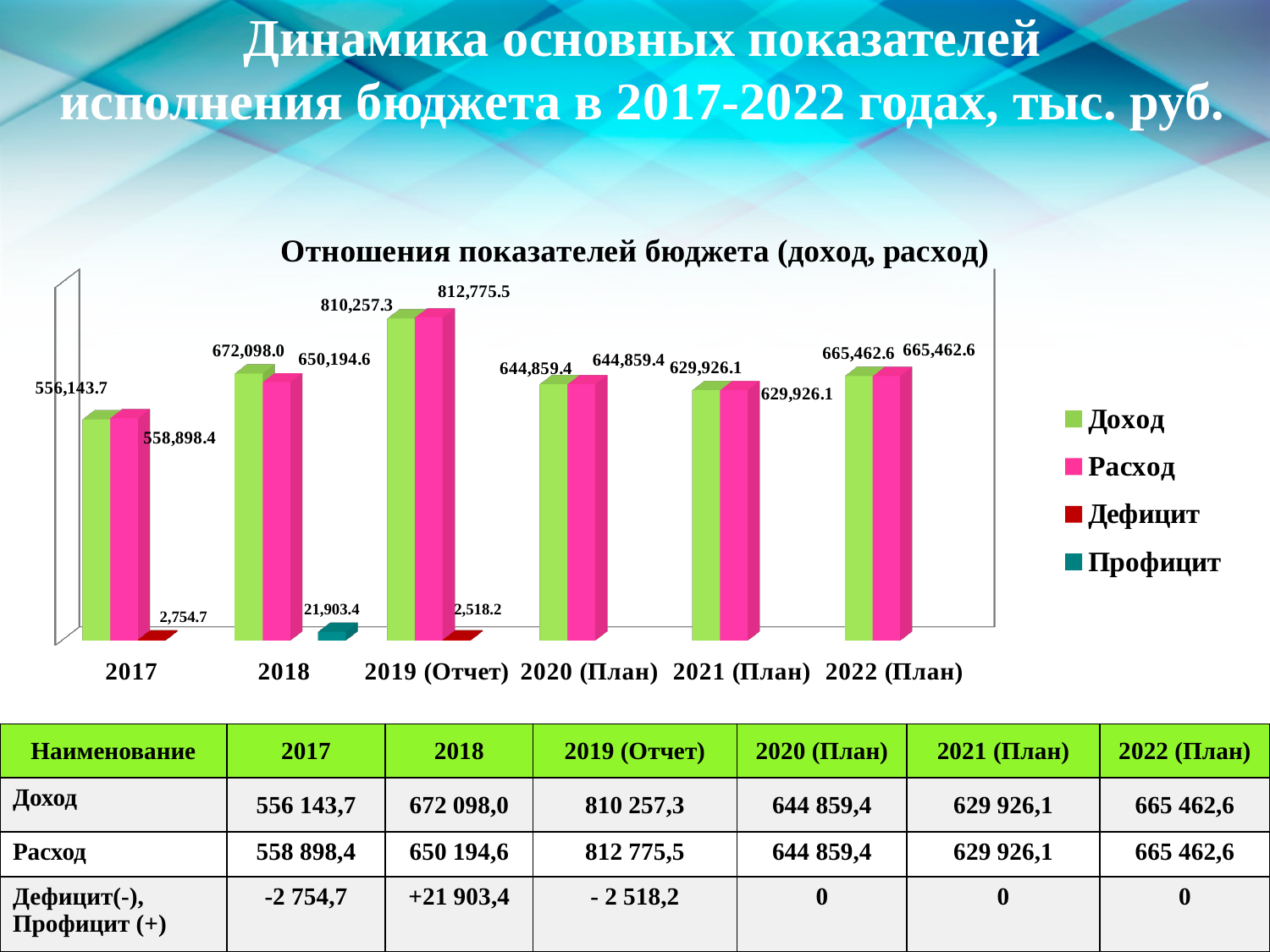

Динамика основных показателей
исполнения бюджета в 2017-2022 годах, тыс. руб.

### Chart

| Category |
|---|

[unsupported chart]

| Наименование | 2017 | 2018 | 2019 (Отчет) | 2020 (План) | 2021 (План) | 2022 (План) |
| --- | --- | --- | --- | --- | --- | --- |
| Доход | 556 143,7 | 672 098,0 | 810 257,3 | 644 859,4 | 629 926,1 | 665 462,6 |
| Расход | 558 898,4 | 650 194,6 | 812 775,5 | 644 859,4 | 629 926,1 | 665 462,6 |
| Дефицит(-), Профицит (+) | -2 754,7 | +21 903,4 | - 2 518,2 | 0 | 0 | 0 |